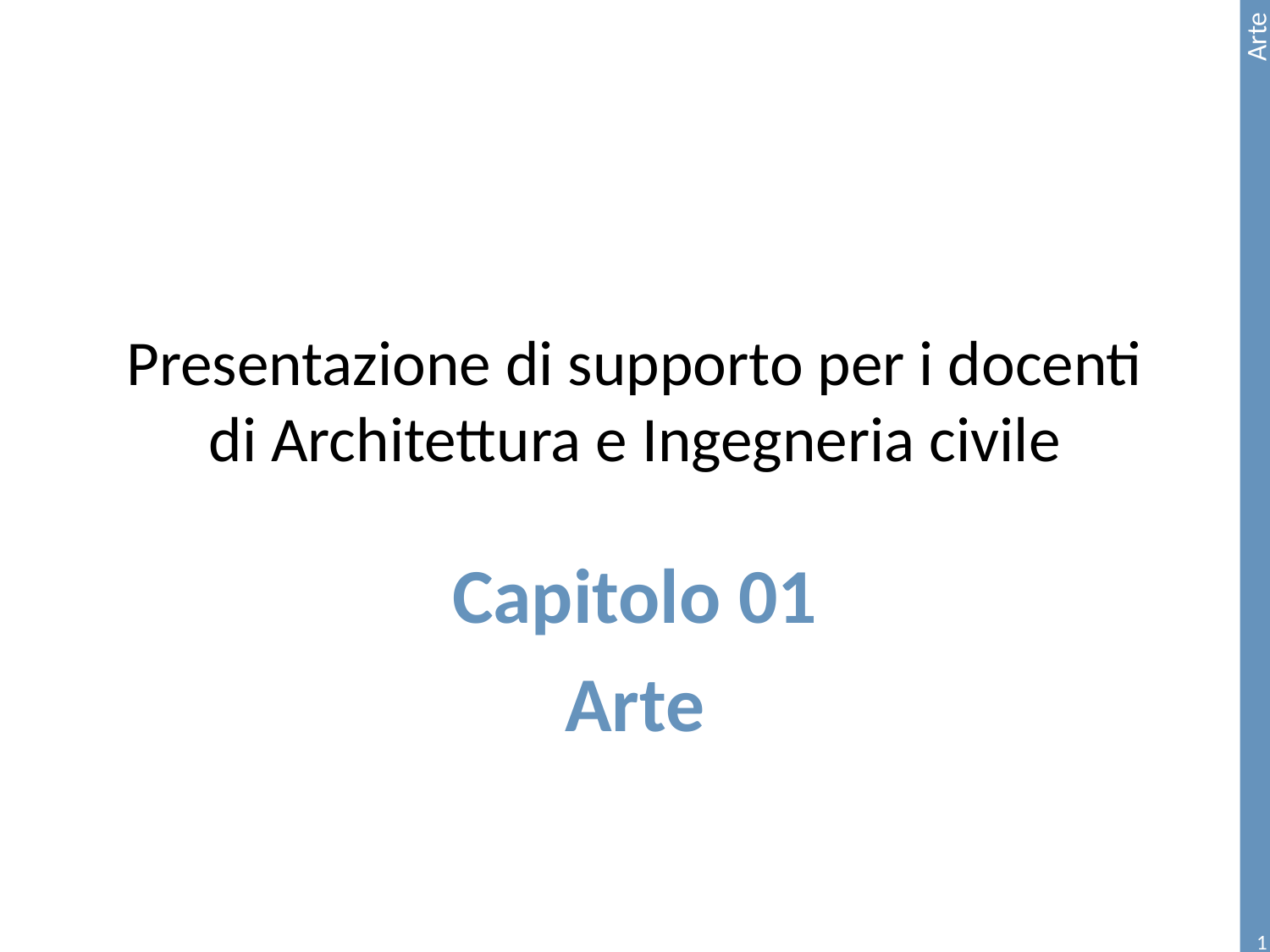

# Presentazione di supporto per i docenti di Architettura e Ingegneria civile
Capitolo 01
Arte
1